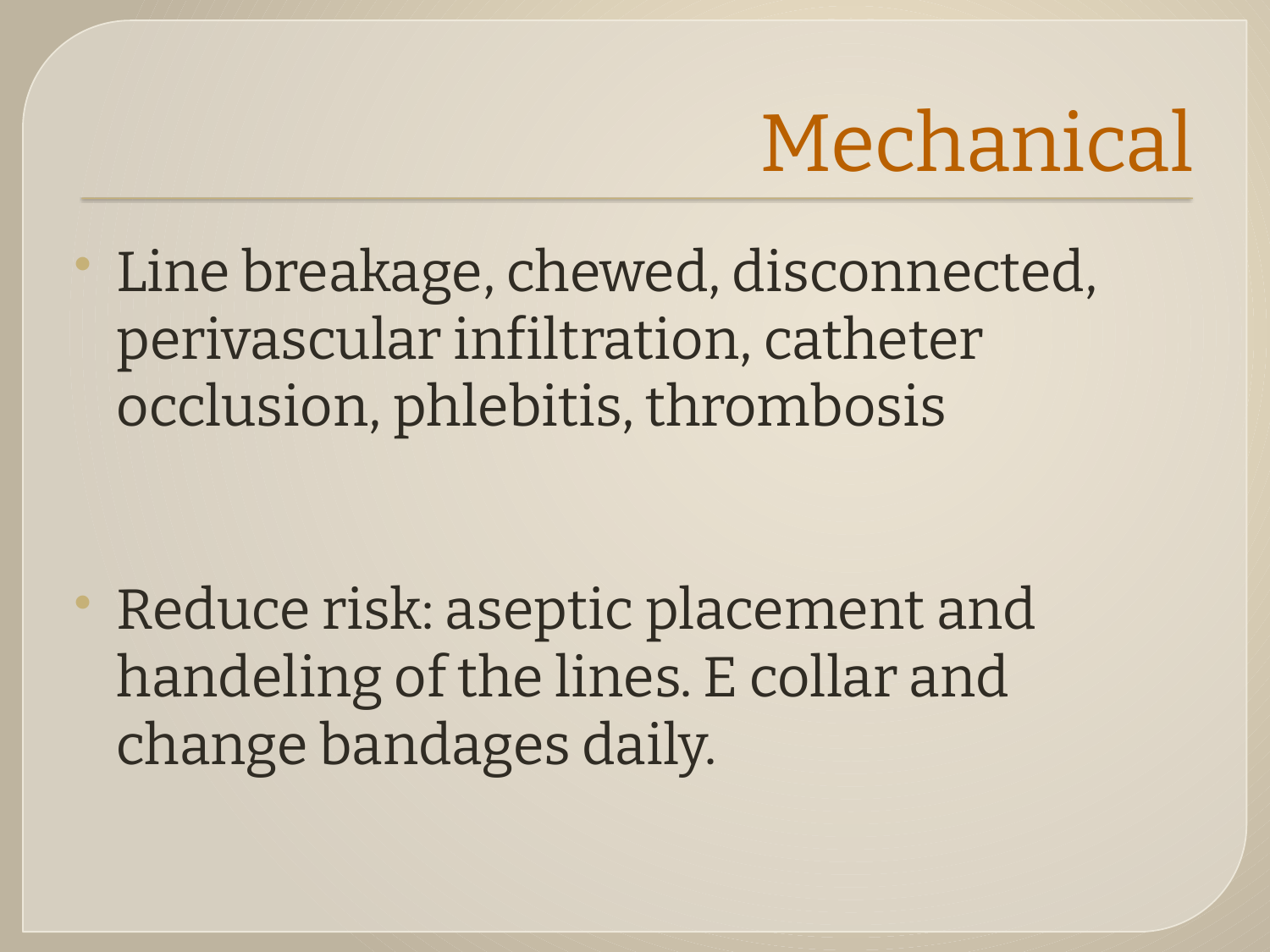

# Mechanical
Line breakage, chewed, disconnected, perivascular infiltration, catheter occlusion, phlebitis, thrombosis

Reduce risk: aseptic placement and handeling of the lines. E collar and change bandages daily.